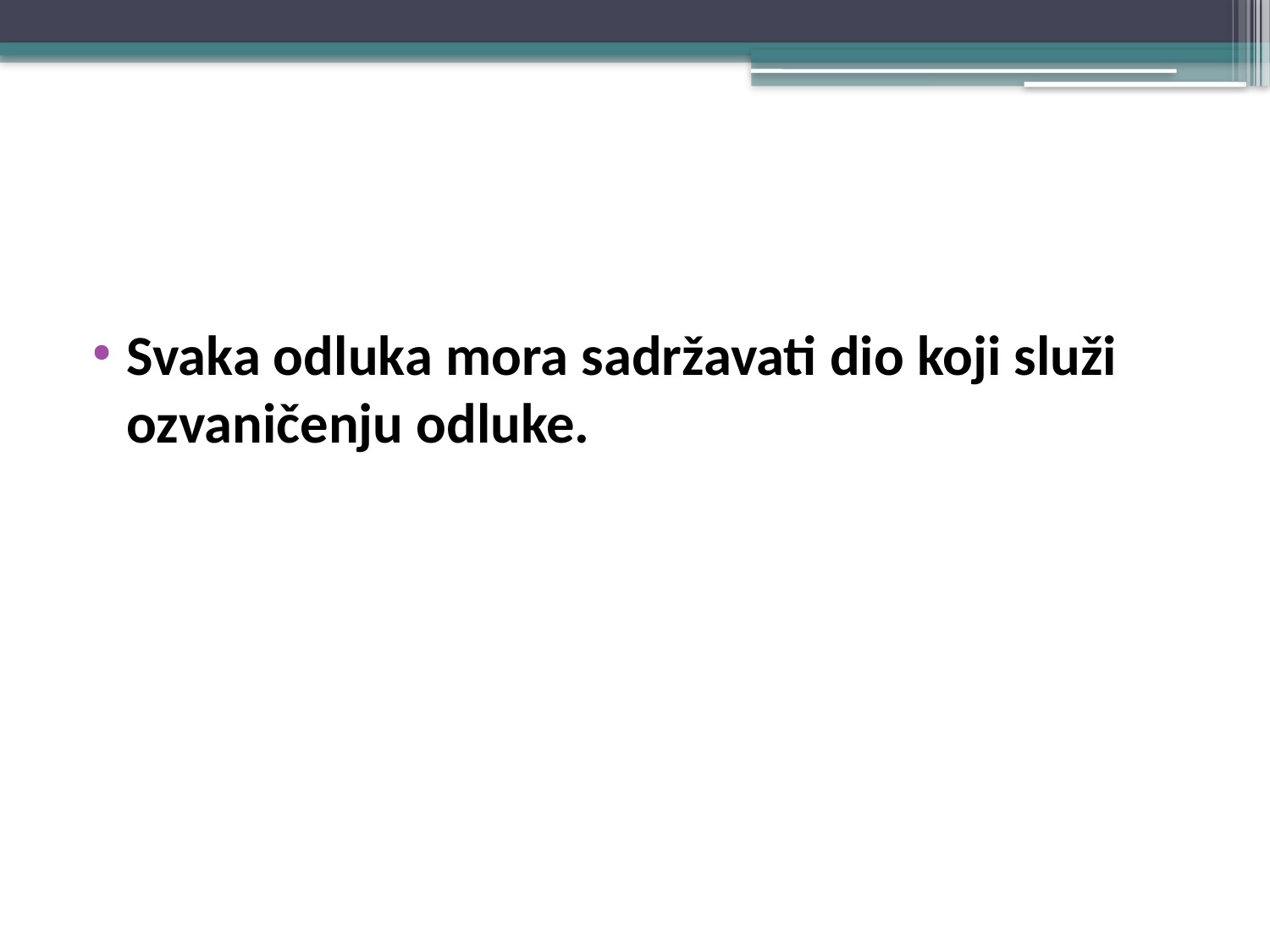

#
Svaka odluka mora sadržavati dio koji služi ozvaničenju odluke.